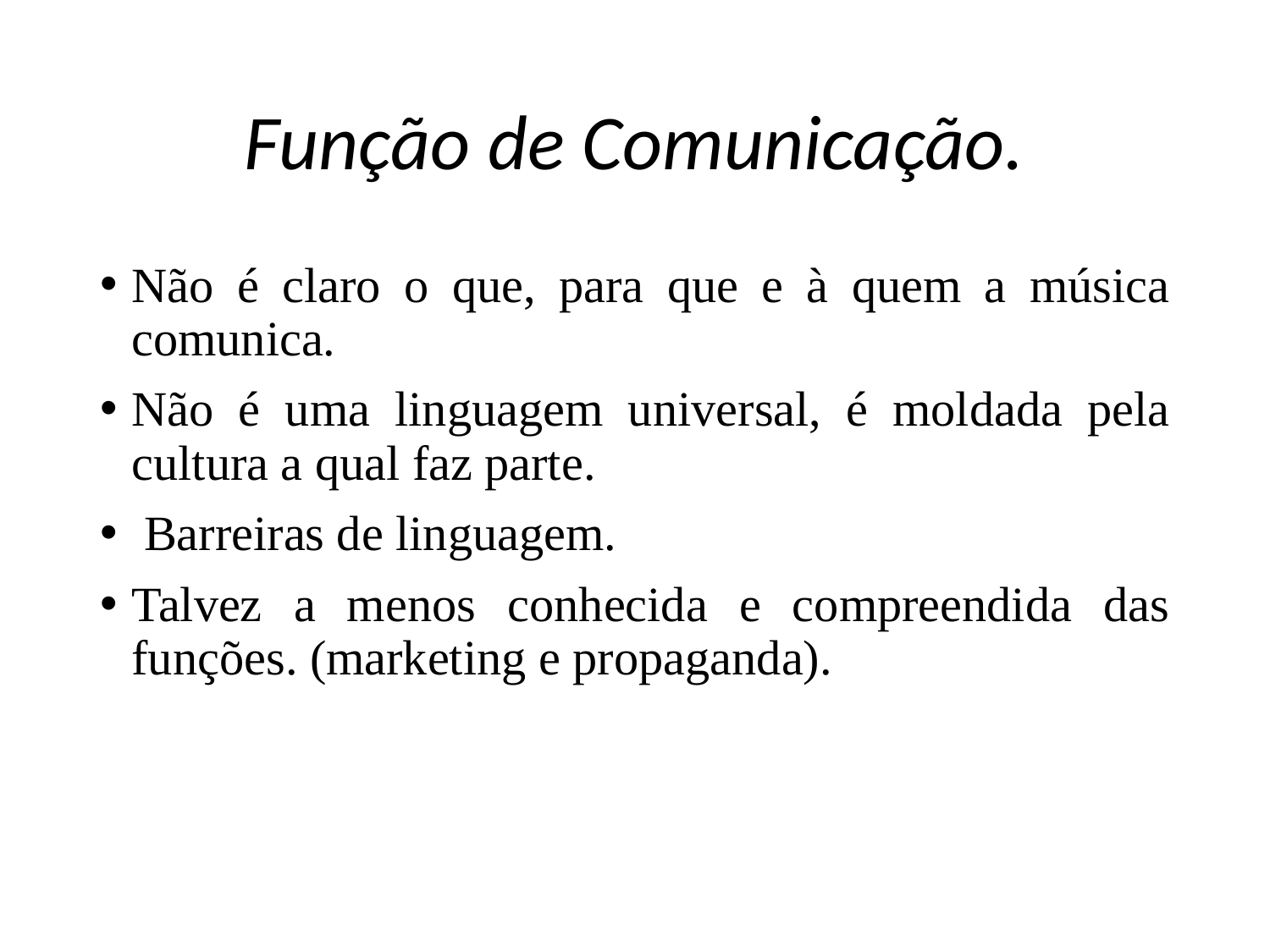

# Função de Comunicação.
Não é claro o que, para que e à quem a música comunica.
Não é uma linguagem universal, é moldada pela cultura a qual faz parte.
 Barreiras de linguagem.
Talvez a menos conhecida e compreendida das funções. (marketing e propaganda).